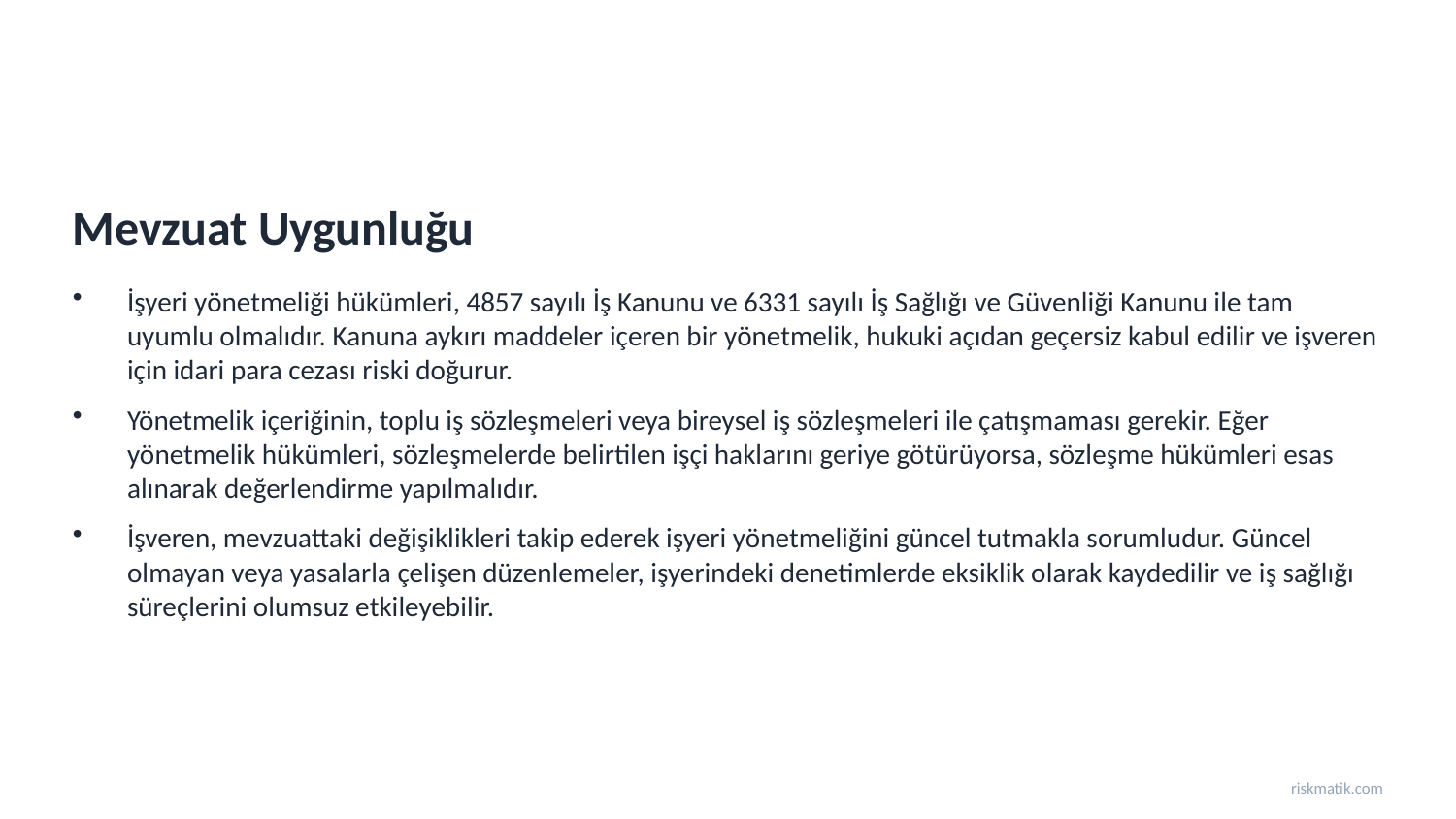

Mevzuat Uygunluğu
İşyeri yönetmeliği hükümleri, 4857 sayılı İş Kanunu ve 6331 sayılı İş Sağlığı ve Güvenliği Kanunu ile tam uyumlu olmalıdır. Kanuna aykırı maddeler içeren bir yönetmelik, hukuki açıdan geçersiz kabul edilir ve işveren için idari para cezası riski doğurur.
Yönetmelik içeriğinin, toplu iş sözleşmeleri veya bireysel iş sözleşmeleri ile çatışmaması gerekir. Eğer yönetmelik hükümleri, sözleşmelerde belirtilen işçi haklarını geriye götürüyorsa, sözleşme hükümleri esas alınarak değerlendirme yapılmalıdır.
İşveren, mevzuattaki değişiklikleri takip ederek işyeri yönetmeliğini güncel tutmakla sorumludur. Güncel olmayan veya yasalarla çelişen düzenlemeler, işyerindeki denetimlerde eksiklik olarak kaydedilir ve iş sağlığı süreçlerini olumsuz etkileyebilir.
riskmatik.com